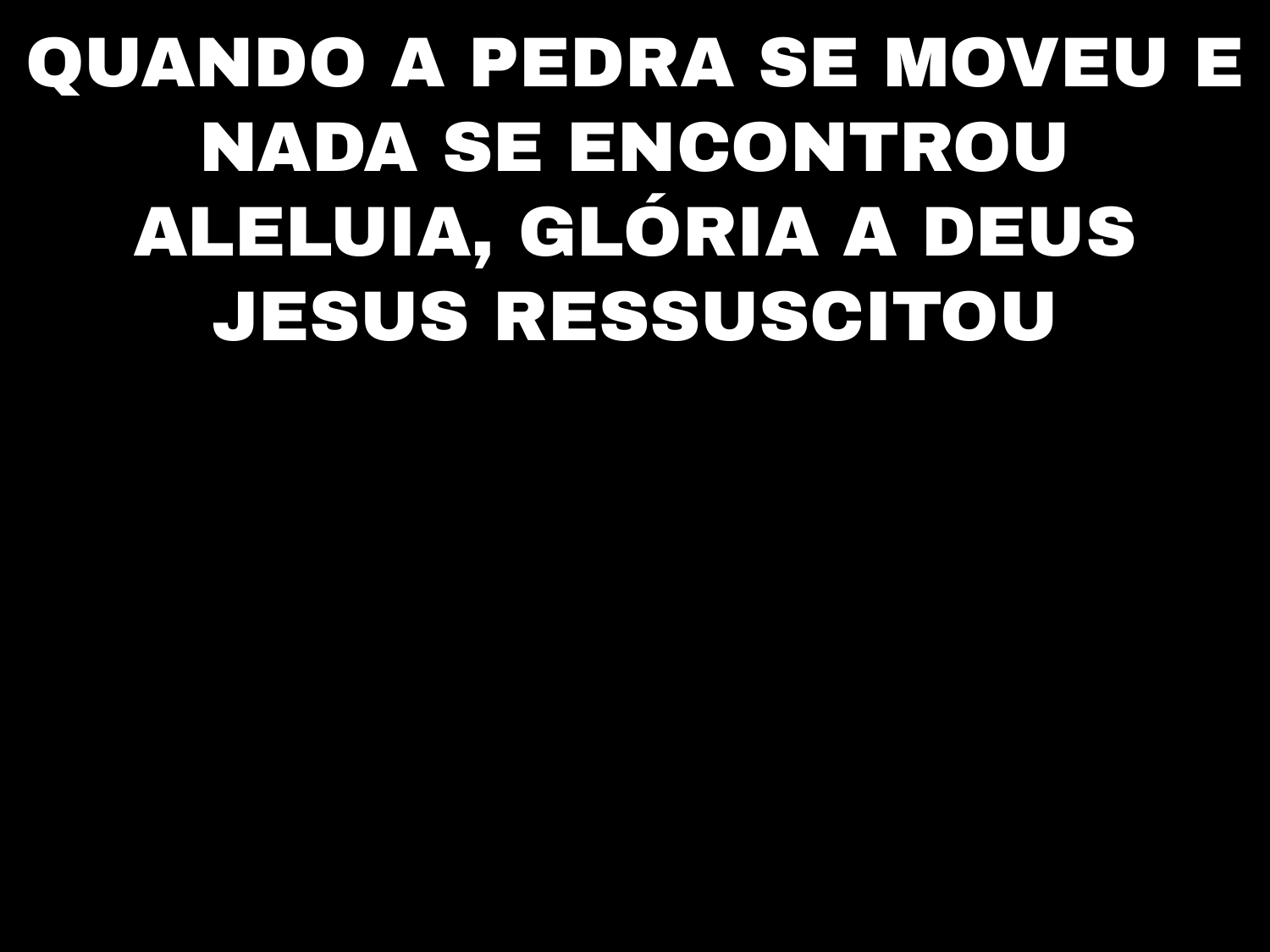

# QUANDO A PEDRA SE MOVEU E NADA SE ENCONTROU ALELUIA, GLÓRIA A DEUS JESUS RESSUSCITOU